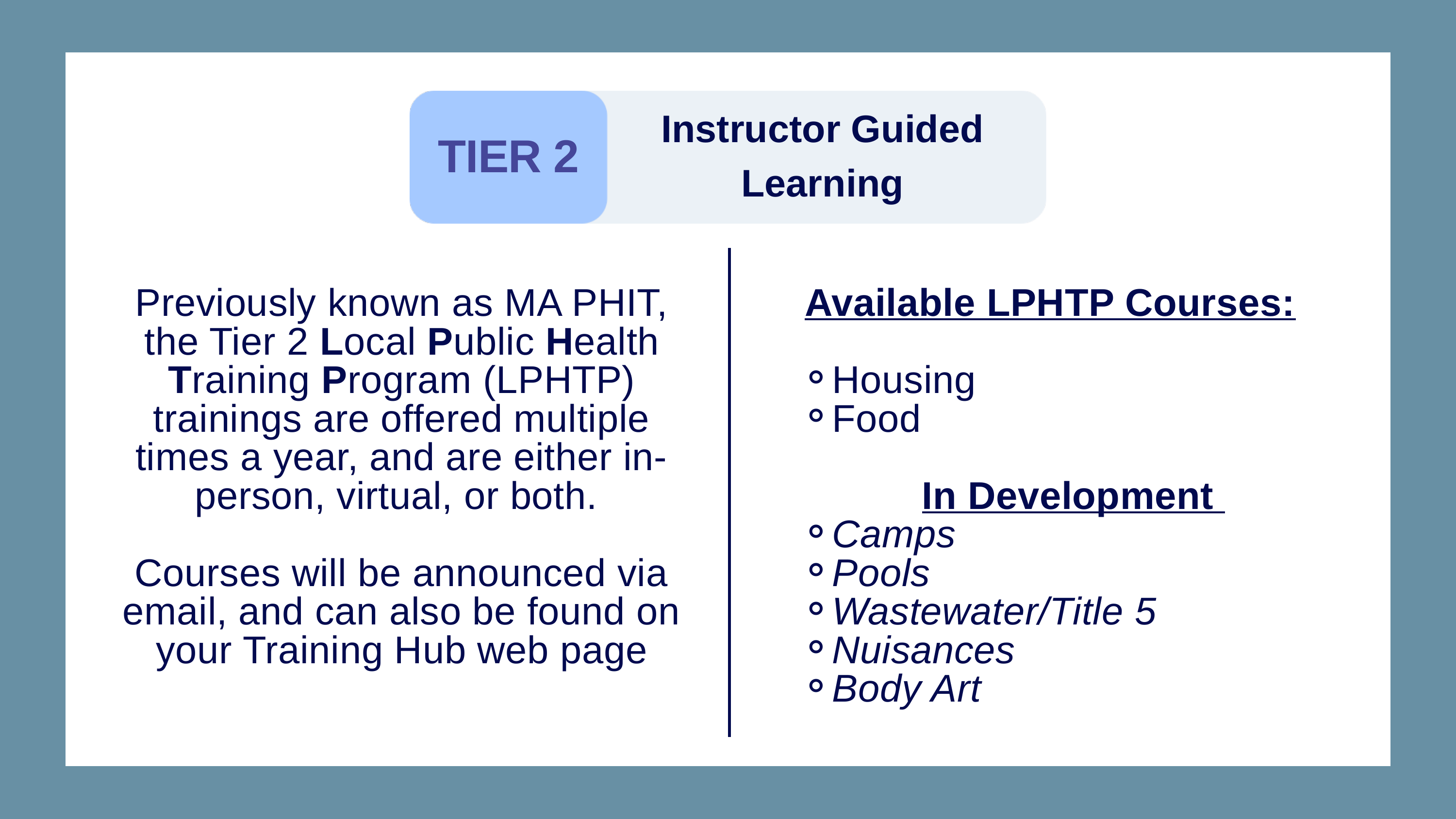

Instructor Guided Learning
TIER 2

Previously known as MA PHIT, the Tier 2 Local Public Health Training Program (LPHTP) trainings are offered multiple times a year, and are either in-person, virtual, or both.

Courses will be announced via email, and can also be found on your Training Hub web page

Available LPHTP Courses:

Housing
Food

In Development
Camps
Pools
Wastewater/Title 5
Nuisances
Body Art